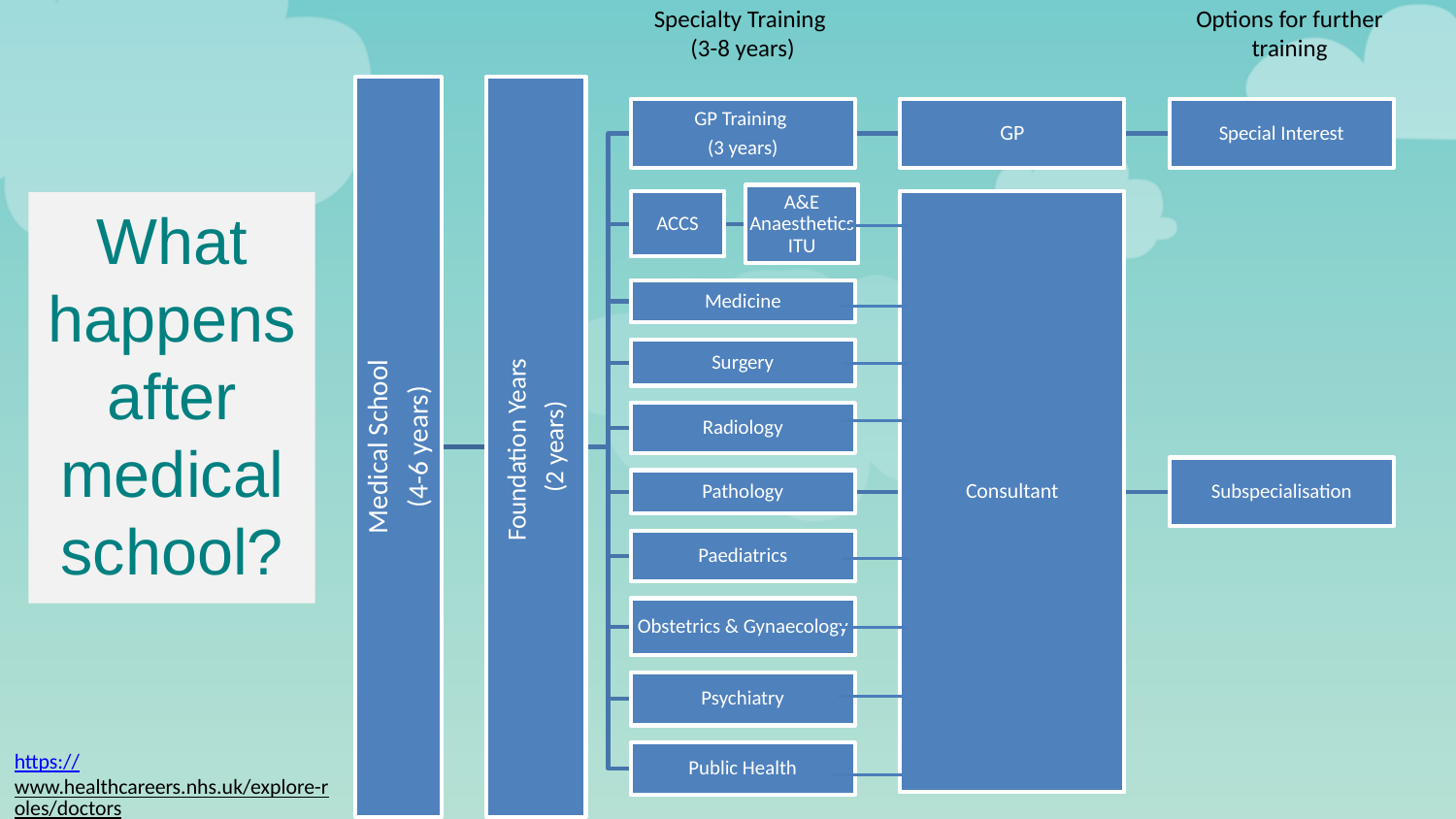

Specialty Training
(3-8 years)
Options for further training

Medical School
(4-6 years)
Foundation Years
(2 years)
GP Training
(3 years)
GP
Special Interest
ACCS
A&E Anaesthetics ITU
Medicine
Surgery
Radiology
Pathology
Consultant
Subspecialisation
Paediatrics
Obstetrics & Gynaecology
Psychiatry
Public Health
What happens after medical school?
https://www.healthcareers.nhs.uk/explore-roles/doctors